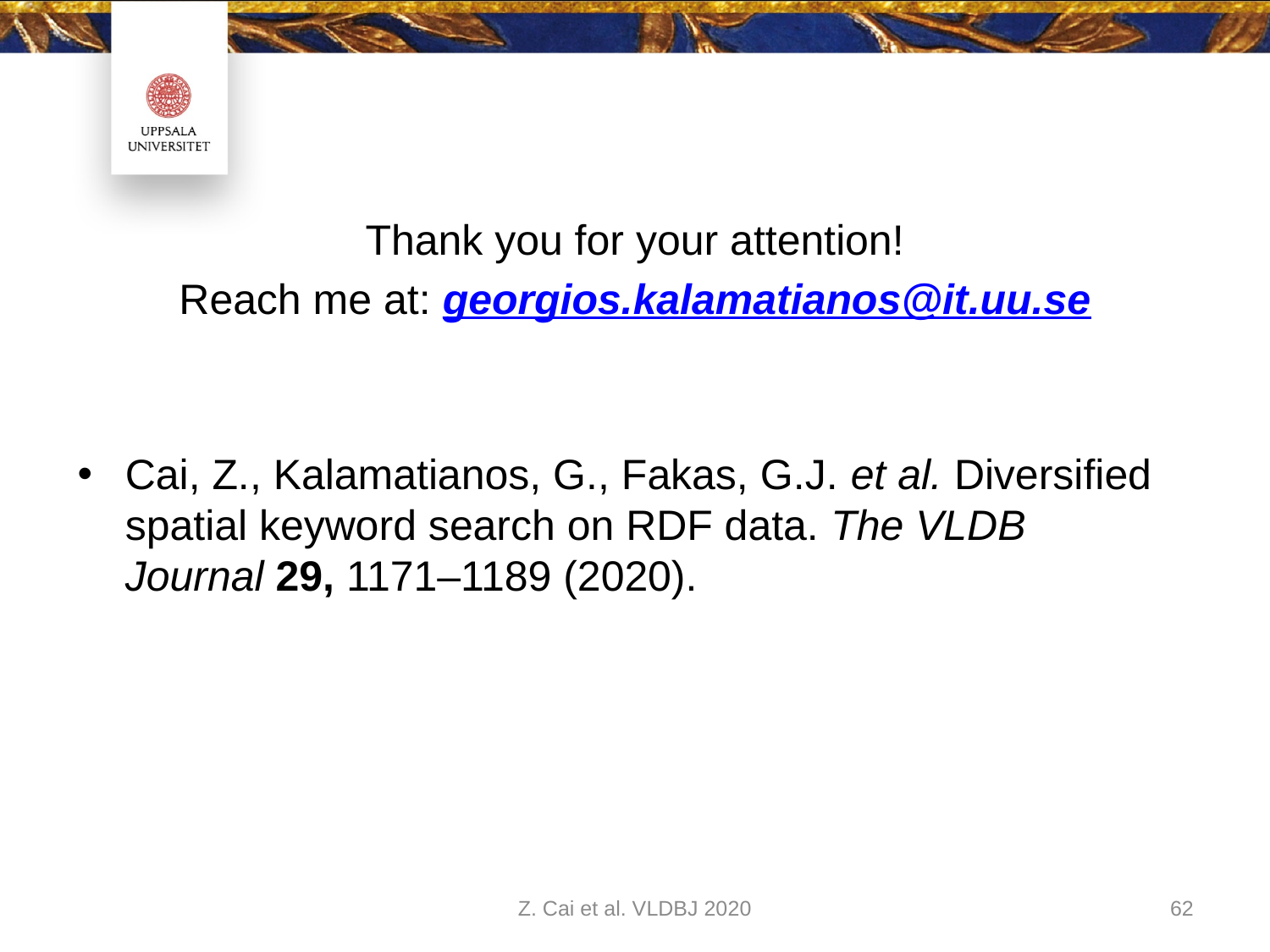

Thank you for your attention!
Reach me at: georgios.kalamatianos@it.uu.se

Cai, Z., Kalamatianos, G., Fakas, G.J. et al. Diversified spatial keyword search on RDF data. The VLDB Journal 29, 1171–1189 (2020).

Z. Cai et al. VLDBJ 2020
62